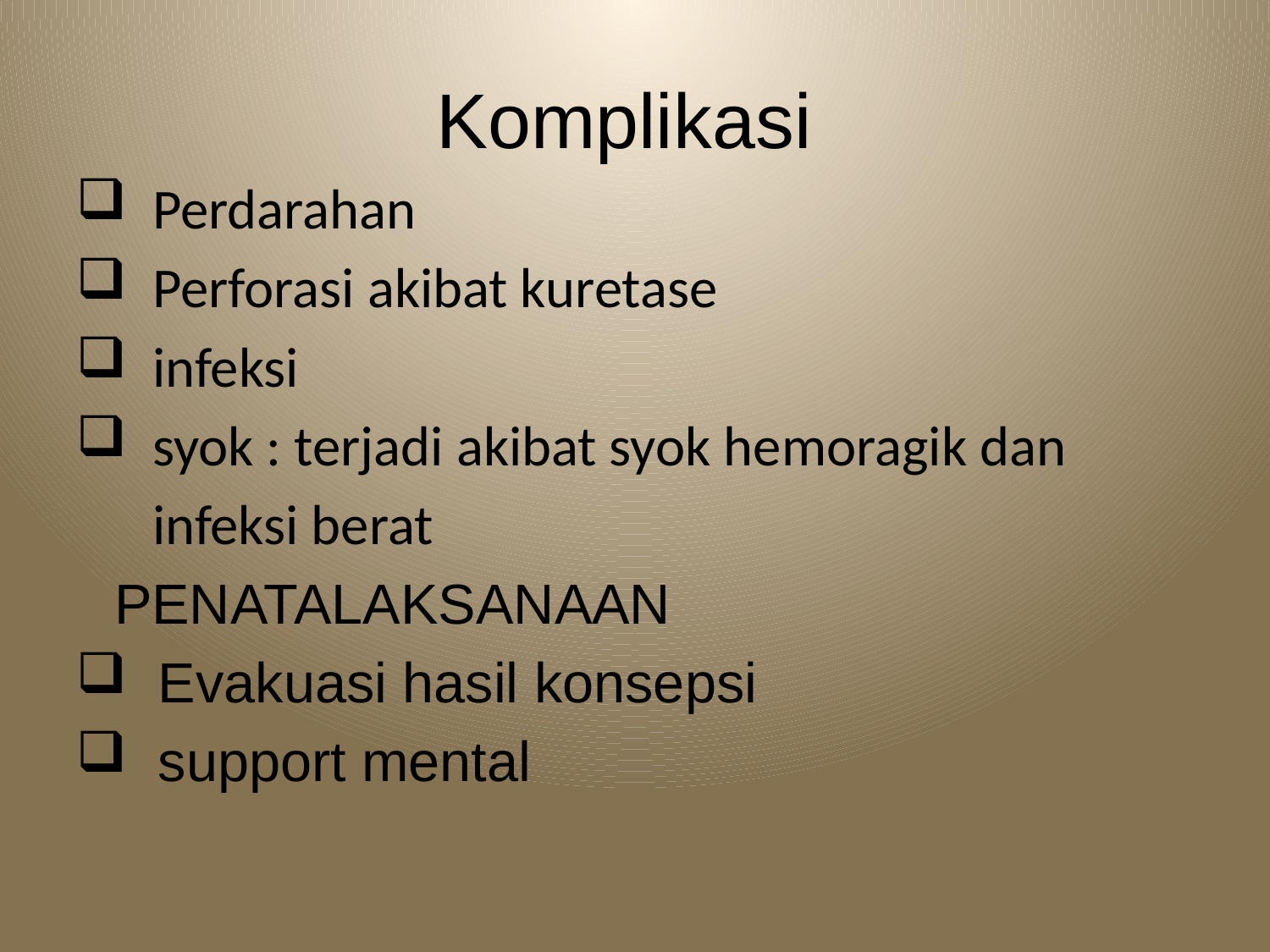

# Komplikasi
  Perdarahan
  Perforasi akibat kuretase
  infeksi
  syok : terjadi akibat syok hemoragik dan
      infeksi berat
   PENATALAKSANAAN
  Evakuasi hasil konsepsi
  support mental